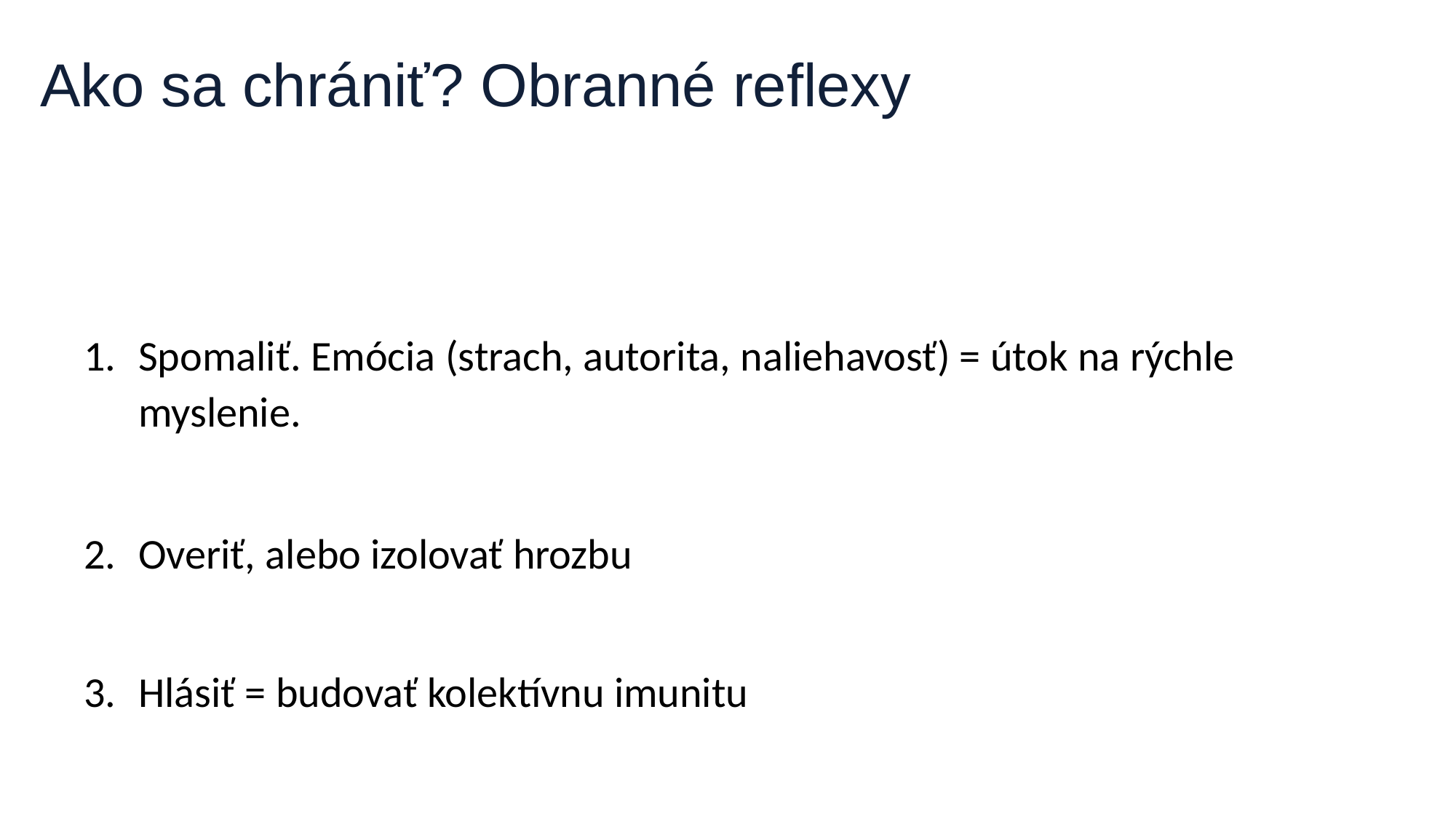

8
# Ako sa chrániť? Obranné reflexy
Spomaliť. Emócia (strach, autorita, naliehavosť) = útok na rýchle myslenie.

Overiť, alebo izolovať hrozbu

Hlásiť = budovať kolektívnu imunitu